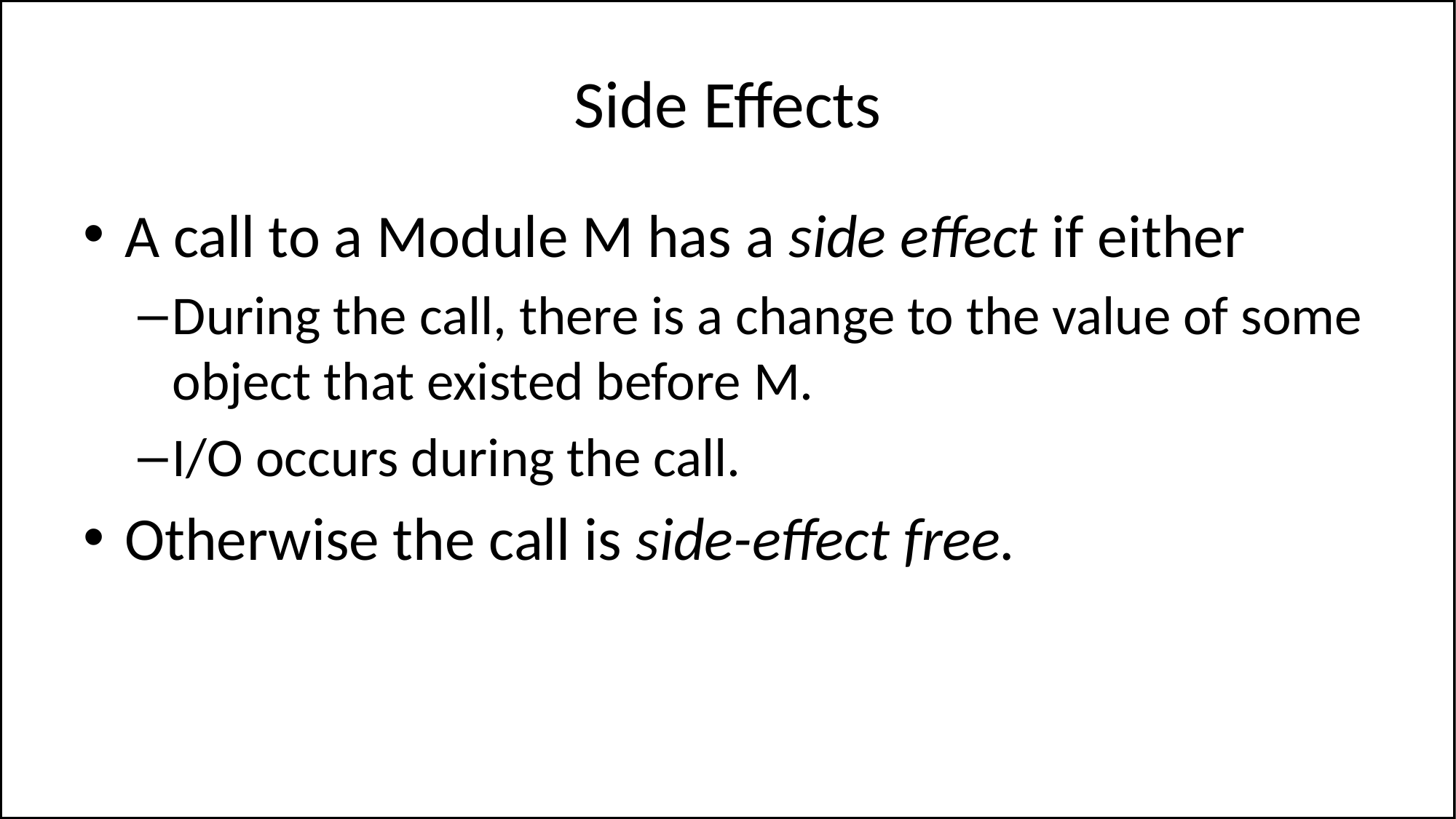

# Side Effects
A call to a Module M has a side effect if either
During the call, there is a change to the value of some object that existed before M.
I/O occurs during the call.
Otherwise the call is side-effect free.